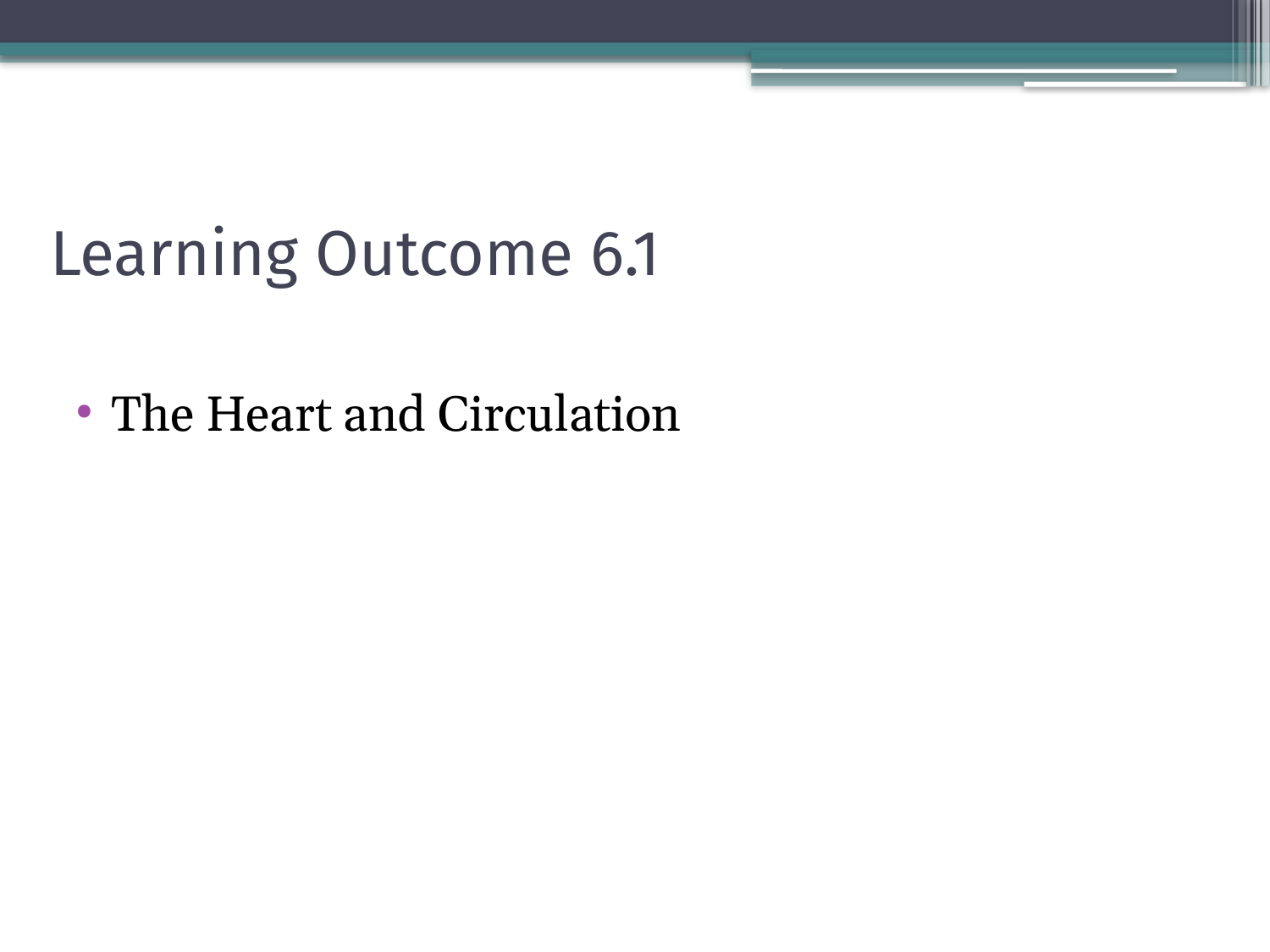

# Learning Outcome 6.1
The Heart and Circulation
5